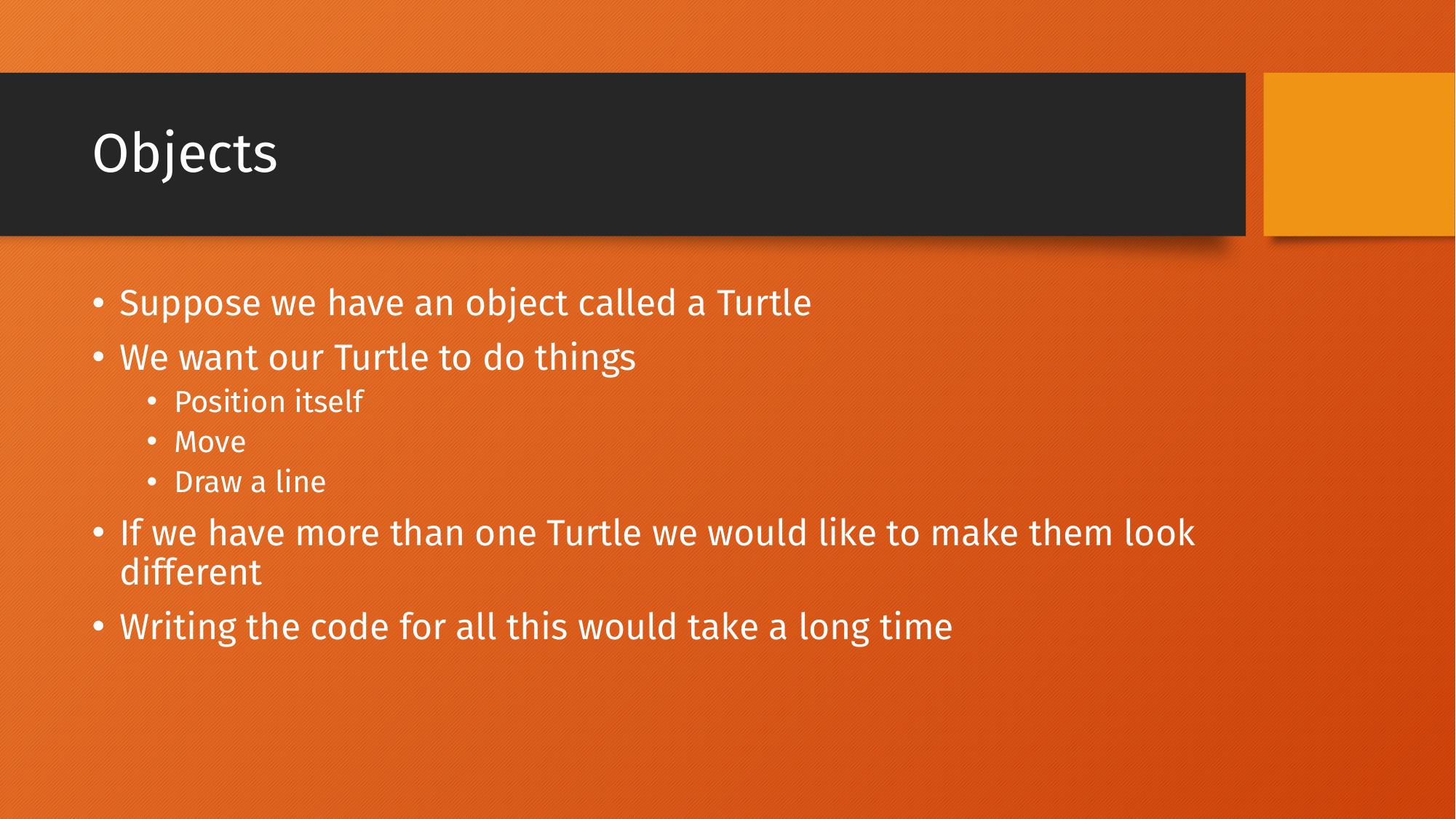

# Objects
Suppose we have an object called a Turtle
We want our Turtle to do things
Position itself
Move
Draw a line
If we have more than one Turtle we would like to make them look different
Writing the code for all this would take a long time